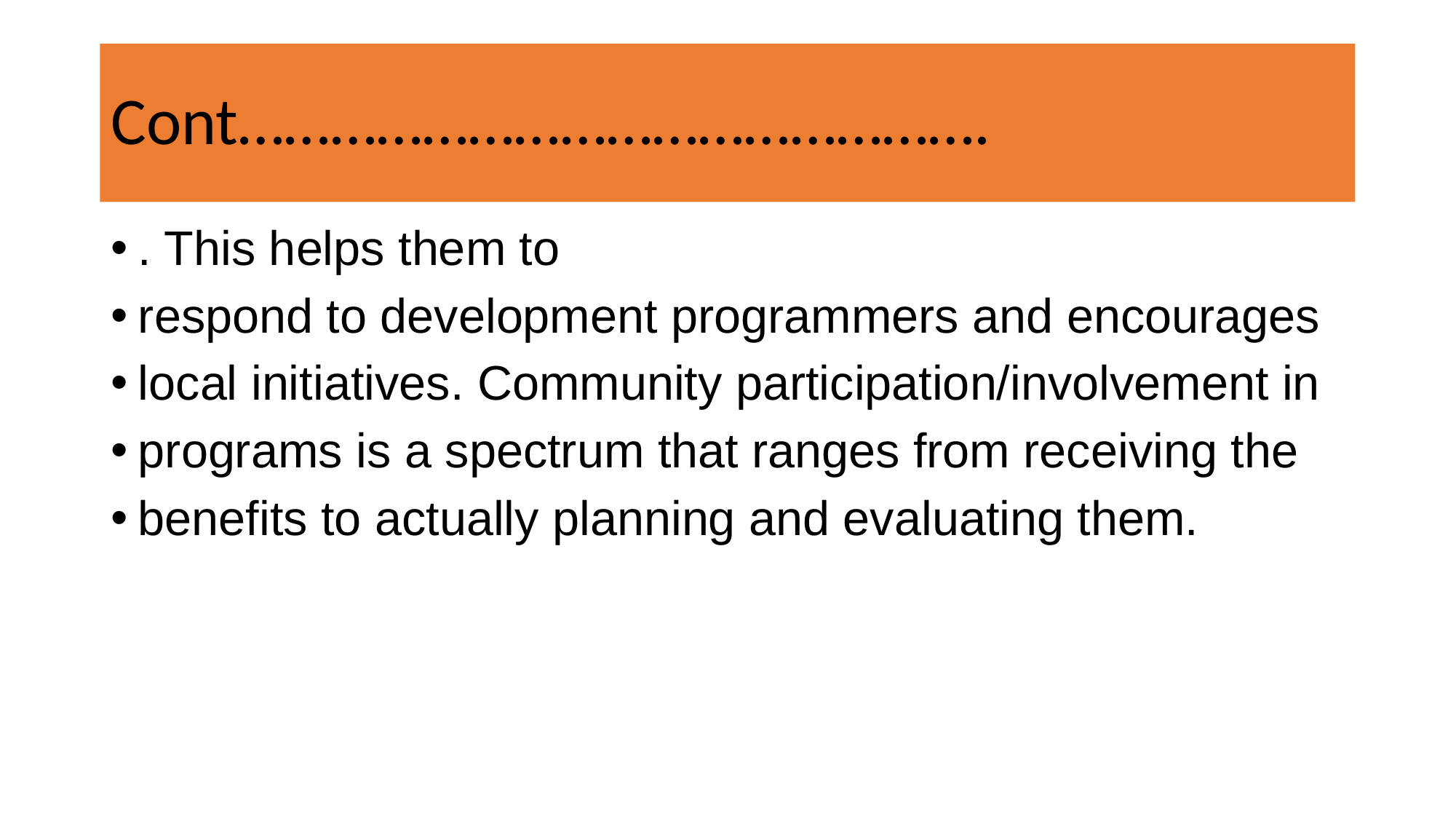

# Cont………………………………………….
. This helps them to
respond to development programmers and encourages
local initiatives. Community participation/involvement in
programs is a spectrum that ranges from receiving the
benefits to actually planning and evaluating them.